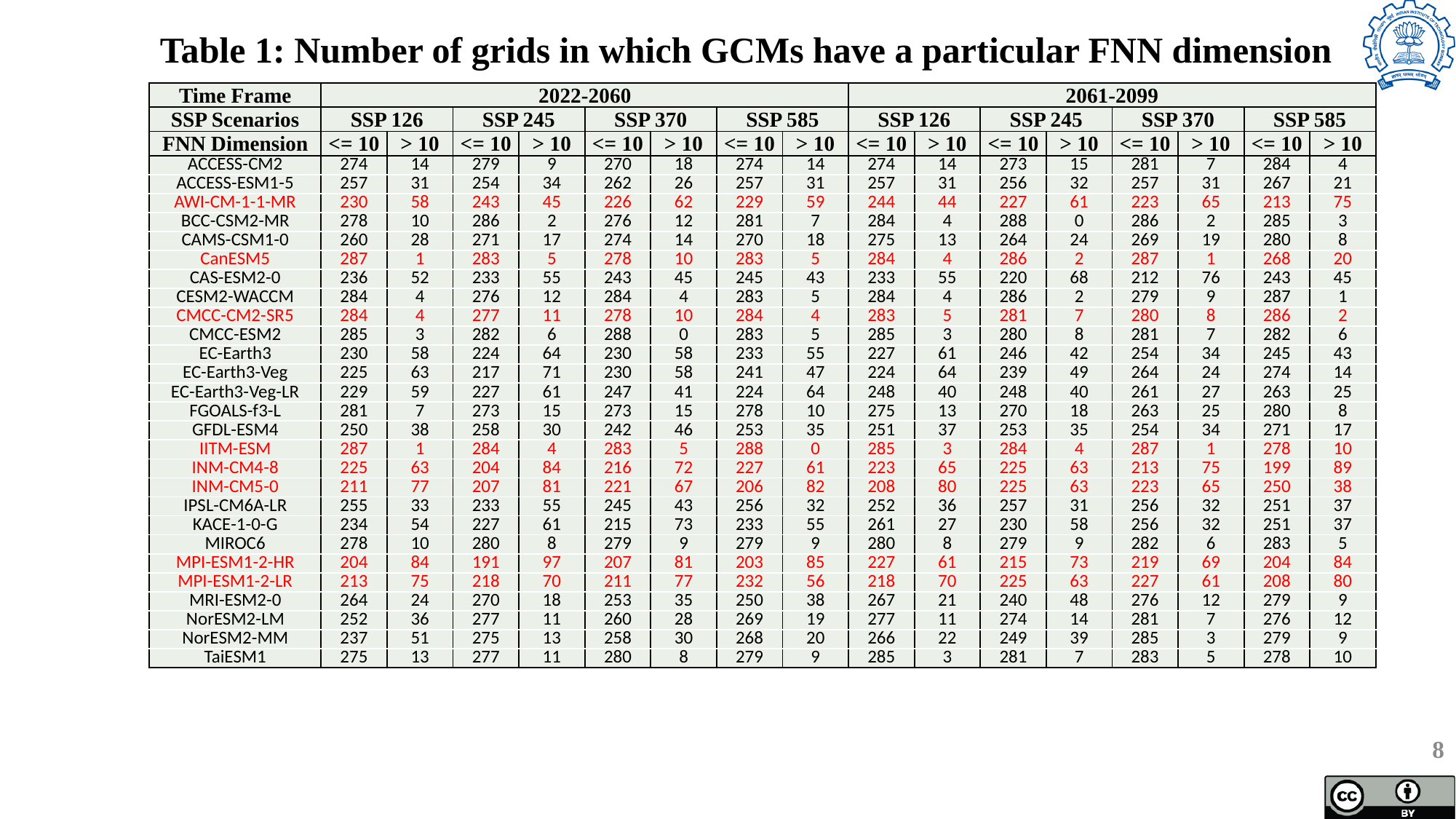

Table 1: Number of grids in which GCMs have a particular FNN dimension
| Time Frame | 2022-2060 |  |  |  |  |  |  |  | 2061-2099 |  |  |  |  |  |  |  |
| --- | --- | --- | --- | --- | --- | --- | --- | --- | --- | --- | --- | --- | --- | --- | --- | --- |
| SSP Scenarios | SSP 126 |  | SSP 245 |  | SSP 370 |  | SSP 585 |  | SSP 126 |  | SSP 245 |  | SSP 370 |  | SSP 585 |  |
| FNN Dimension | <= 10 | > 10 | <= 10 | > 10 | <= 10 | > 10 | <= 10 | > 10 | <= 10 | > 10 | <= 10 | > 10 | <= 10 | > 10 | <= 10 | > 10 |
| ACCESS-CM2 | 274 | 14 | 279 | 9 | 270 | 18 | 274 | 14 | 274 | 14 | 273 | 15 | 281 | 7 | 284 | 4 |
| ACCESS-ESM1-5 | 257 | 31 | 254 | 34 | 262 | 26 | 257 | 31 | 257 | 31 | 256 | 32 | 257 | 31 | 267 | 21 |
| AWI-CM-1-1-MR | 230 | 58 | 243 | 45 | 226 | 62 | 229 | 59 | 244 | 44 | 227 | 61 | 223 | 65 | 213 | 75 |
| BCC-CSM2-MR | 278 | 10 | 286 | 2 | 276 | 12 | 281 | 7 | 284 | 4 | 288 | 0 | 286 | 2 | 285 | 3 |
| CAMS-CSM1-0 | 260 | 28 | 271 | 17 | 274 | 14 | 270 | 18 | 275 | 13 | 264 | 24 | 269 | 19 | 280 | 8 |
| CanESM5 | 287 | 1 | 283 | 5 | 278 | 10 | 283 | 5 | 284 | 4 | 286 | 2 | 287 | 1 | 268 | 20 |
| CAS-ESM2-0 | 236 | 52 | 233 | 55 | 243 | 45 | 245 | 43 | 233 | 55 | 220 | 68 | 212 | 76 | 243 | 45 |
| CESM2-WACCM | 284 | 4 | 276 | 12 | 284 | 4 | 283 | 5 | 284 | 4 | 286 | 2 | 279 | 9 | 287 | 1 |
| CMCC-CM2-SR5 | 284 | 4 | 277 | 11 | 278 | 10 | 284 | 4 | 283 | 5 | 281 | 7 | 280 | 8 | 286 | 2 |
| CMCC-ESM2 | 285 | 3 | 282 | 6 | 288 | 0 | 283 | 5 | 285 | 3 | 280 | 8 | 281 | 7 | 282 | 6 |
| EC-Earth3 | 230 | 58 | 224 | 64 | 230 | 58 | 233 | 55 | 227 | 61 | 246 | 42 | 254 | 34 | 245 | 43 |
| EC-Earth3-Veg | 225 | 63 | 217 | 71 | 230 | 58 | 241 | 47 | 224 | 64 | 239 | 49 | 264 | 24 | 274 | 14 |
| EC-Earth3-Veg-LR | 229 | 59 | 227 | 61 | 247 | 41 | 224 | 64 | 248 | 40 | 248 | 40 | 261 | 27 | 263 | 25 |
| FGOALS-f3-L | 281 | 7 | 273 | 15 | 273 | 15 | 278 | 10 | 275 | 13 | 270 | 18 | 263 | 25 | 280 | 8 |
| GFDL-ESM4 | 250 | 38 | 258 | 30 | 242 | 46 | 253 | 35 | 251 | 37 | 253 | 35 | 254 | 34 | 271 | 17 |
| IITM-ESM | 287 | 1 | 284 | 4 | 283 | 5 | 288 | 0 | 285 | 3 | 284 | 4 | 287 | 1 | 278 | 10 |
| INM-CM4-8 | 225 | 63 | 204 | 84 | 216 | 72 | 227 | 61 | 223 | 65 | 225 | 63 | 213 | 75 | 199 | 89 |
| INM-CM5-0 | 211 | 77 | 207 | 81 | 221 | 67 | 206 | 82 | 208 | 80 | 225 | 63 | 223 | 65 | 250 | 38 |
| IPSL-CM6A-LR | 255 | 33 | 233 | 55 | 245 | 43 | 256 | 32 | 252 | 36 | 257 | 31 | 256 | 32 | 251 | 37 |
| KACE-1-0-G | 234 | 54 | 227 | 61 | 215 | 73 | 233 | 55 | 261 | 27 | 230 | 58 | 256 | 32 | 251 | 37 |
| MIROC6 | 278 | 10 | 280 | 8 | 279 | 9 | 279 | 9 | 280 | 8 | 279 | 9 | 282 | 6 | 283 | 5 |
| MPI-ESM1-2-HR | 204 | 84 | 191 | 97 | 207 | 81 | 203 | 85 | 227 | 61 | 215 | 73 | 219 | 69 | 204 | 84 |
| MPI-ESM1-2-LR | 213 | 75 | 218 | 70 | 211 | 77 | 232 | 56 | 218 | 70 | 225 | 63 | 227 | 61 | 208 | 80 |
| MRI-ESM2-0 | 264 | 24 | 270 | 18 | 253 | 35 | 250 | 38 | 267 | 21 | 240 | 48 | 276 | 12 | 279 | 9 |
| NorESM2-LM | 252 | 36 | 277 | 11 | 260 | 28 | 269 | 19 | 277 | 11 | 274 | 14 | 281 | 7 | 276 | 12 |
| NorESM2-MM | 237 | 51 | 275 | 13 | 258 | 30 | 268 | 20 | 266 | 22 | 249 | 39 | 285 | 3 | 279 | 9 |
| TaiESM1 | 275 | 13 | 277 | 11 | 280 | 8 | 279 | 9 | 285 | 3 | 281 | 7 | 283 | 5 | 278 | 10 |
8